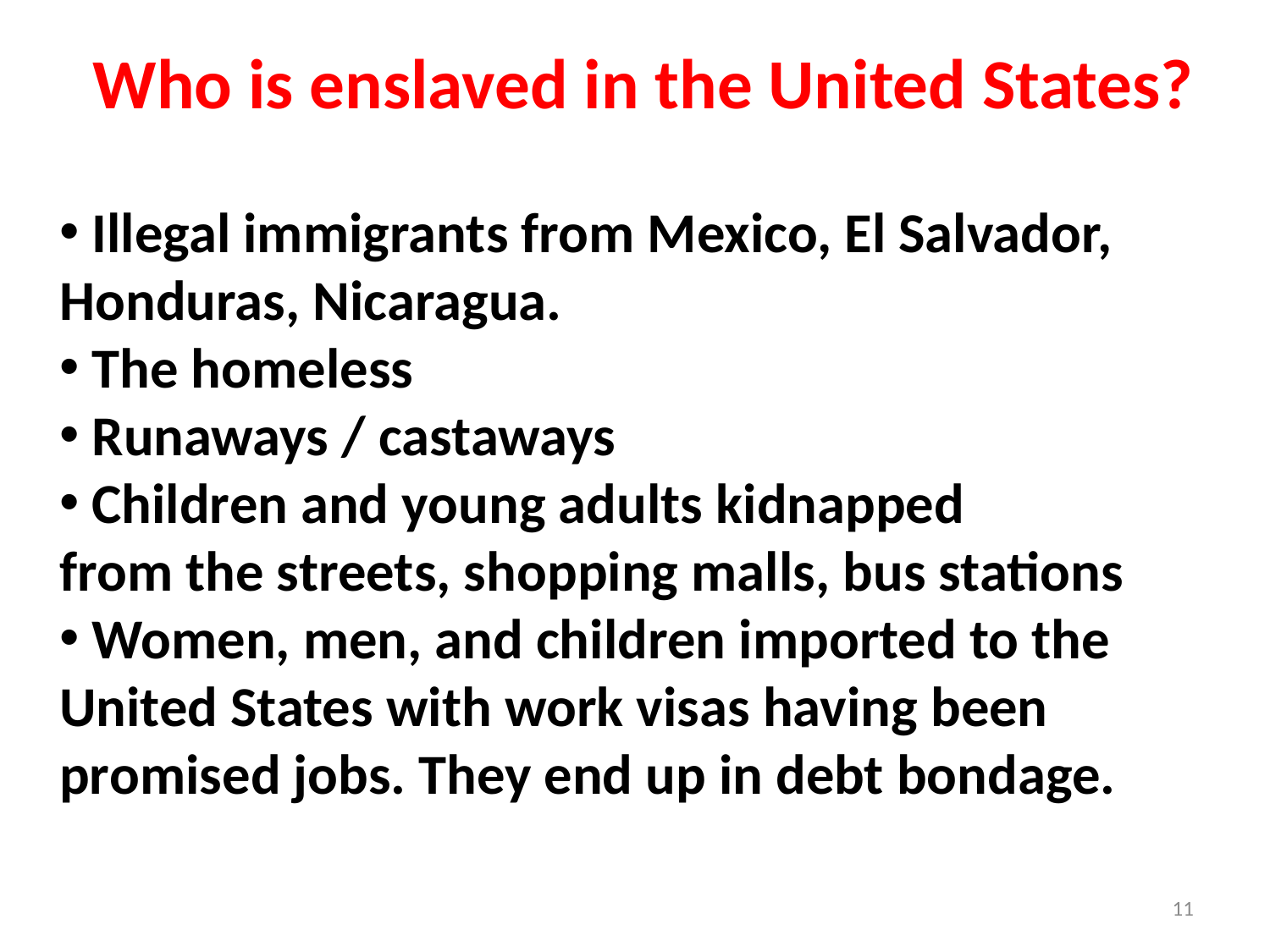

Who is enslaved in the United States?
 Illegal immigrants from Mexico, El Salvador,
Honduras, Nicaragua.
 The homeless
 Runaways / castaways
 Children and young adults kidnapped
from the streets, shopping malls, bus stations
 Women, men, and children imported to the
United States with work visas having been
promised jobs. They end up in debt bondage.

11